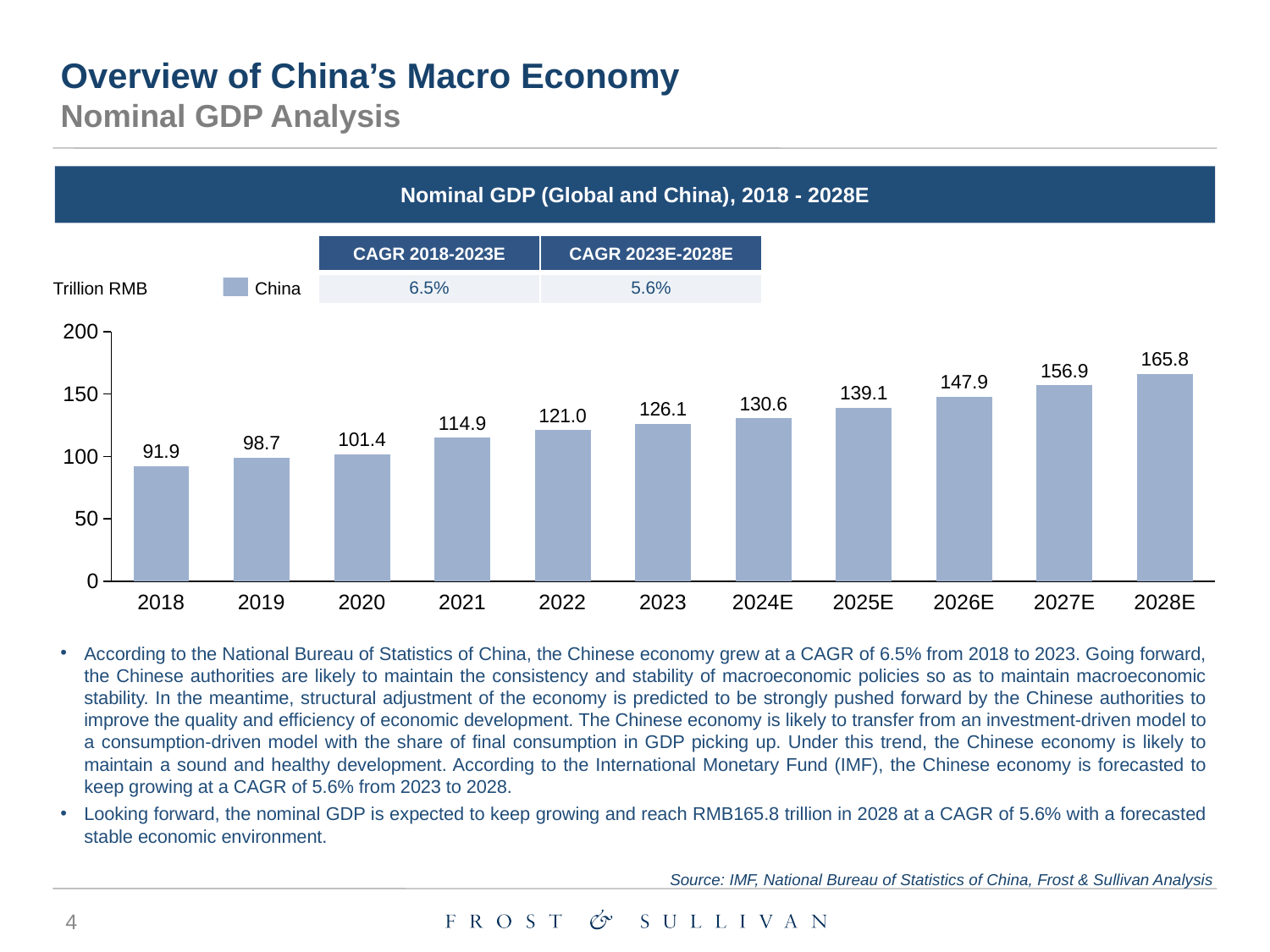

Overview of China’s Macro Economy
Nominal GDP Analysis
Nominal GDP (Global and China), 2018 - 2028E
| CAGR 2018-2023E | CAGR 2023E-2028E |
| --- | --- |
| 6.5% | 5.6% |
China
Trillion RMB

### Chart

| Category |  |
|---|---|
2018
2019
2020
2021
2022
2023
2024E
2025E
2026E
2027E
2028E
According to the National Bureau of Statistics of China, the Chinese economy grew at a CAGR of 6.5% from 2018 to 2023. Going forward, the Chinese authorities are likely to maintain the consistency and stability of macroeconomic policies so as to maintain macroeconomic stability. In the meantime, structural adjustment of the economy is predicted to be strongly pushed forward by the Chinese authorities to improve the quality and efficiency of economic development. The Chinese economy is likely to transfer from an investment-driven model to a consumption-driven model with the share of final consumption in GDP picking up. Under this trend, the Chinese economy is likely to maintain a sound and healthy development. According to the International Monetary Fund (IMF), the Chinese economy is forecasted to keep growing at a CAGR of 5.6% from 2023 to 2028.
Looking forward, the nominal GDP is expected to keep growing and reach RMB165.8 trillion in 2028 at a CAGR of 5.6% with a forecasted stable economic environment.
Source: IMF, National Bureau of Statistics of China, Frost & Sullivan Analysis
4